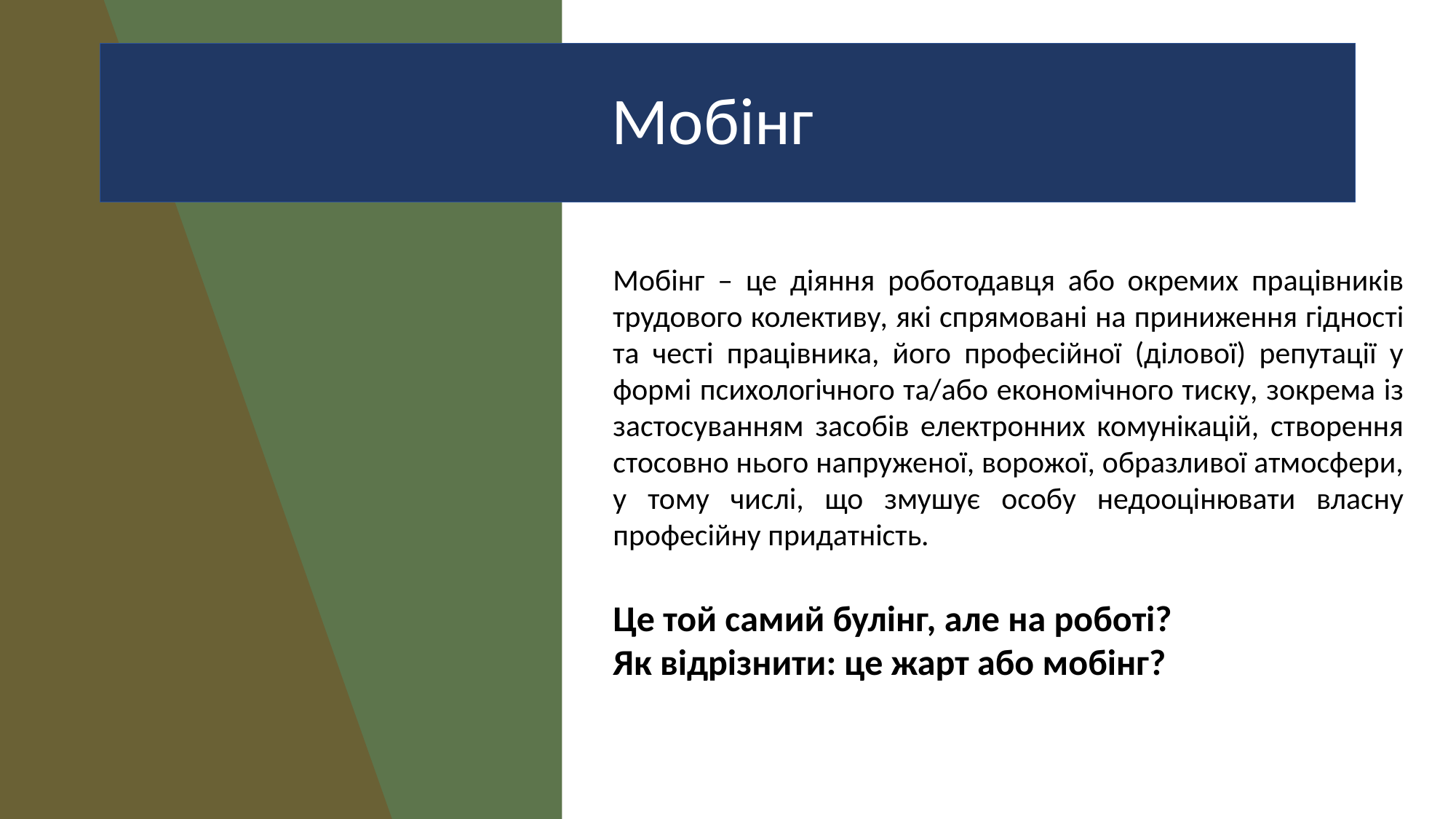

Мобінг – це діяння роботодавця або окремих працівників трудового колективу, які спрямовані на приниження гідності та честі працівника, його професійної (ділової) репутації у формі психологічного та/або економічного тиску, зокрема із застосуванням засобів електронних комунікацій, створення стосовно нього напруженої, ворожої, образливої атмосфери, у тому числі, що змушує особу недооцінювати власну професійну придатність.
# Мобінг
Мобінг – це діяння роботодавця або окремих працівників трудового колективу, які спрямовані на приниження гідності та честі працівника, його професійної (ділової) репутації у формі психологічного та/або економічного тиску, зокрема із застосуванням засобів електронних комунікацій, створення стосовно нього напруженої, ворожої, образливої атмосфери, у тому числі, що змушує особу недооцінювати власну професійну придатність.

Це той самий булінг, але на роботі?
Як відрізнити: це жарт або мобінг?